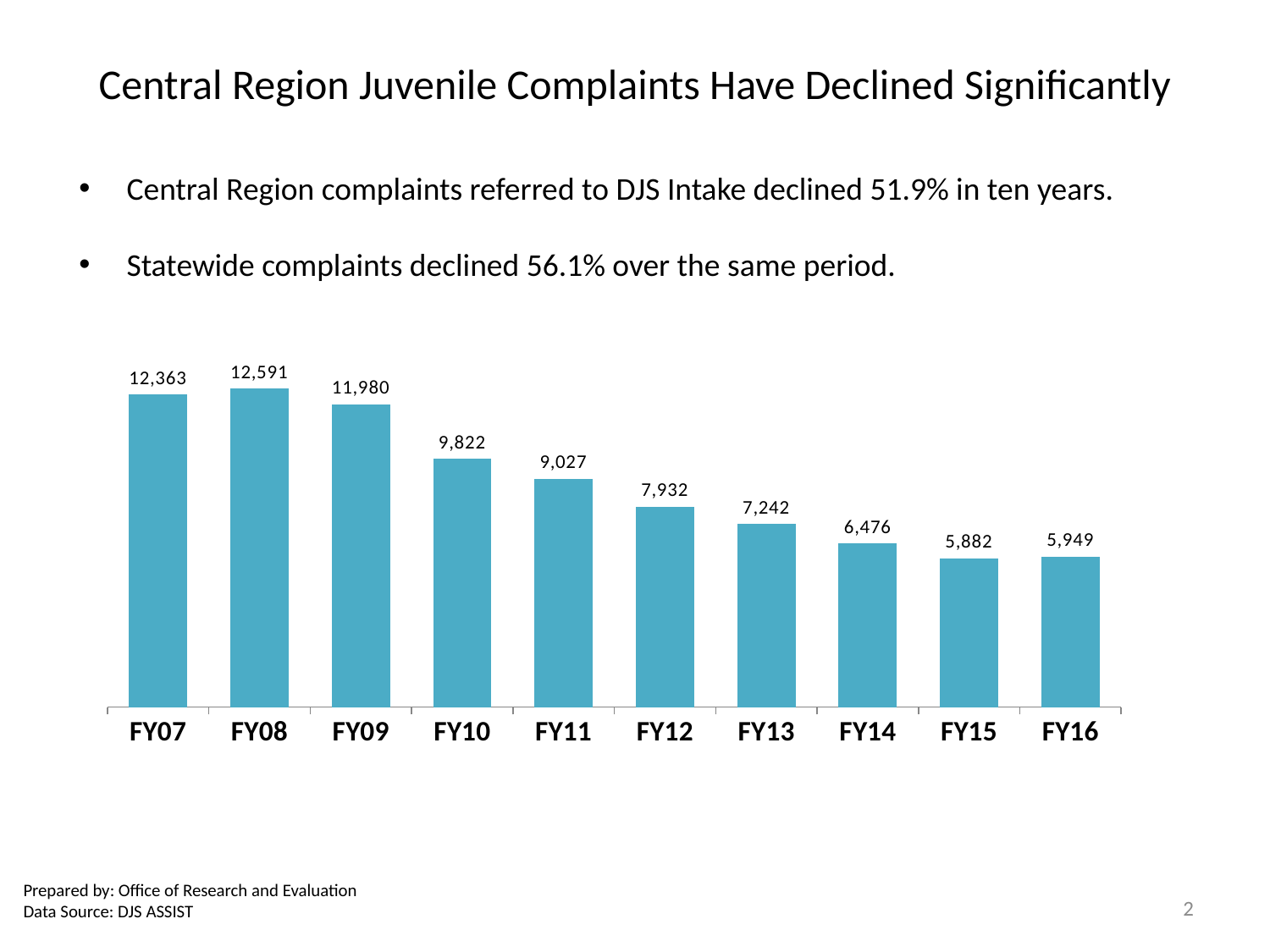

# Central Region Juvenile Complaints Have Declined Significantly

Central Region complaints referred to DJS Intake declined 51.9% in ten years.

Statewide complaints declined 56.1% over the same period.

### Chart

| Category | Complaints |
|---|---|
| FY16 | 5949.0 |
| FY15 | 5882.0 |
| FY14 | 6476.0 |
| FY13 | 7242.0 |
| FY12 | 7932.0 |
| FY11 | 9027.0 |
| FY10 | 9822.0 |
| FY09 | 11980.0 |
| FY08 | 12591.0 |
| FY07 | 12363.0 |
Prepared by: Office of Research and Evaluation
Data Source: DJS ASSIST
2